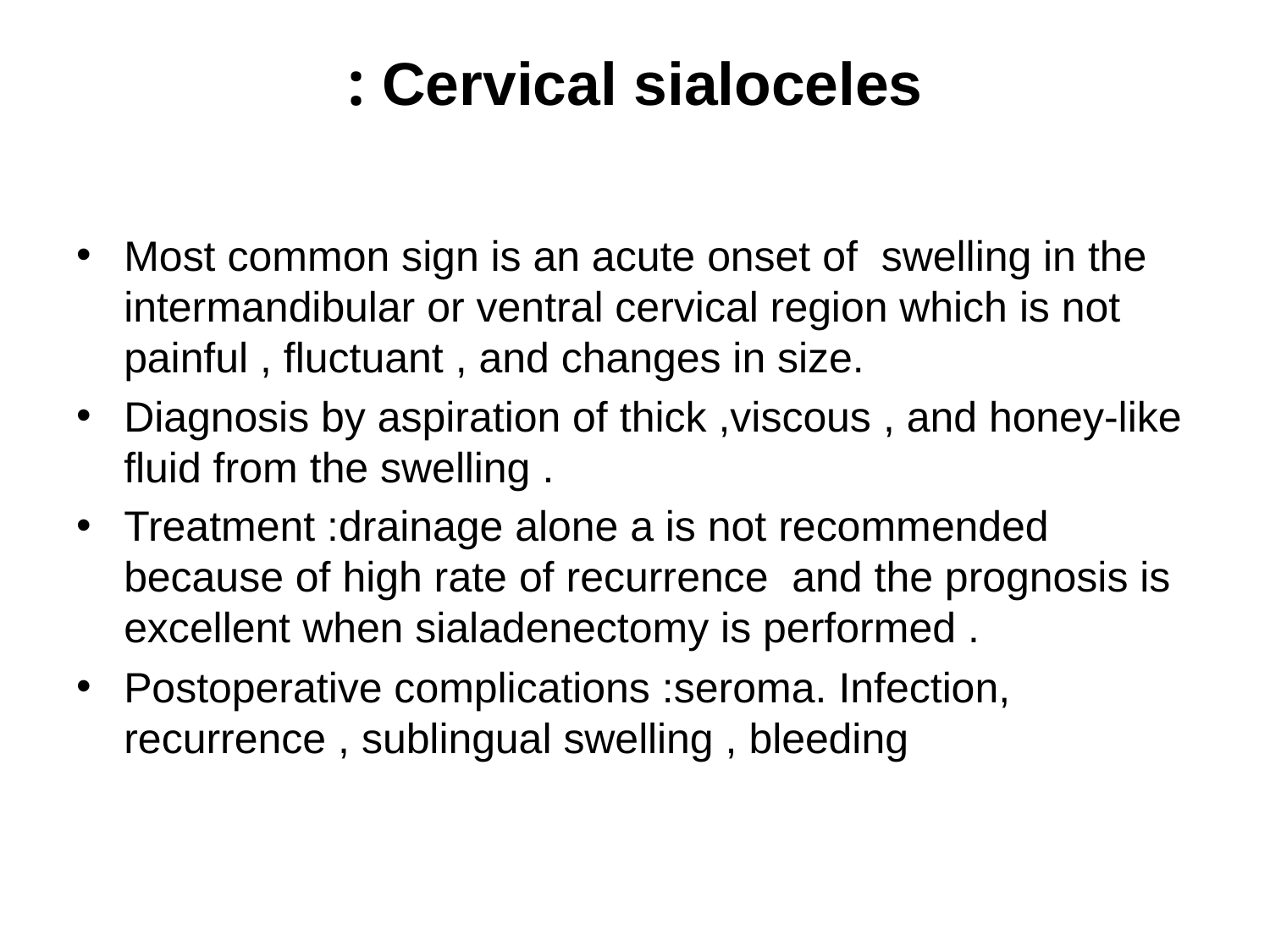

# Cervical sialoceles :
Most common sign is an acute onset of  swelling in the intermandibular or ventral cervical region which is not painful , fluctuant , and changes in size.
Diagnosis by aspiration of thick ,viscous , and honey-like fluid from the swelling .
Treatment :drainage alone a is not recommended because of high rate of recurrence  and the prognosis is excellent when sialadenectomy is performed .
Postoperative complications :seroma. Infection, recurrence , sublingual swelling , bleeding